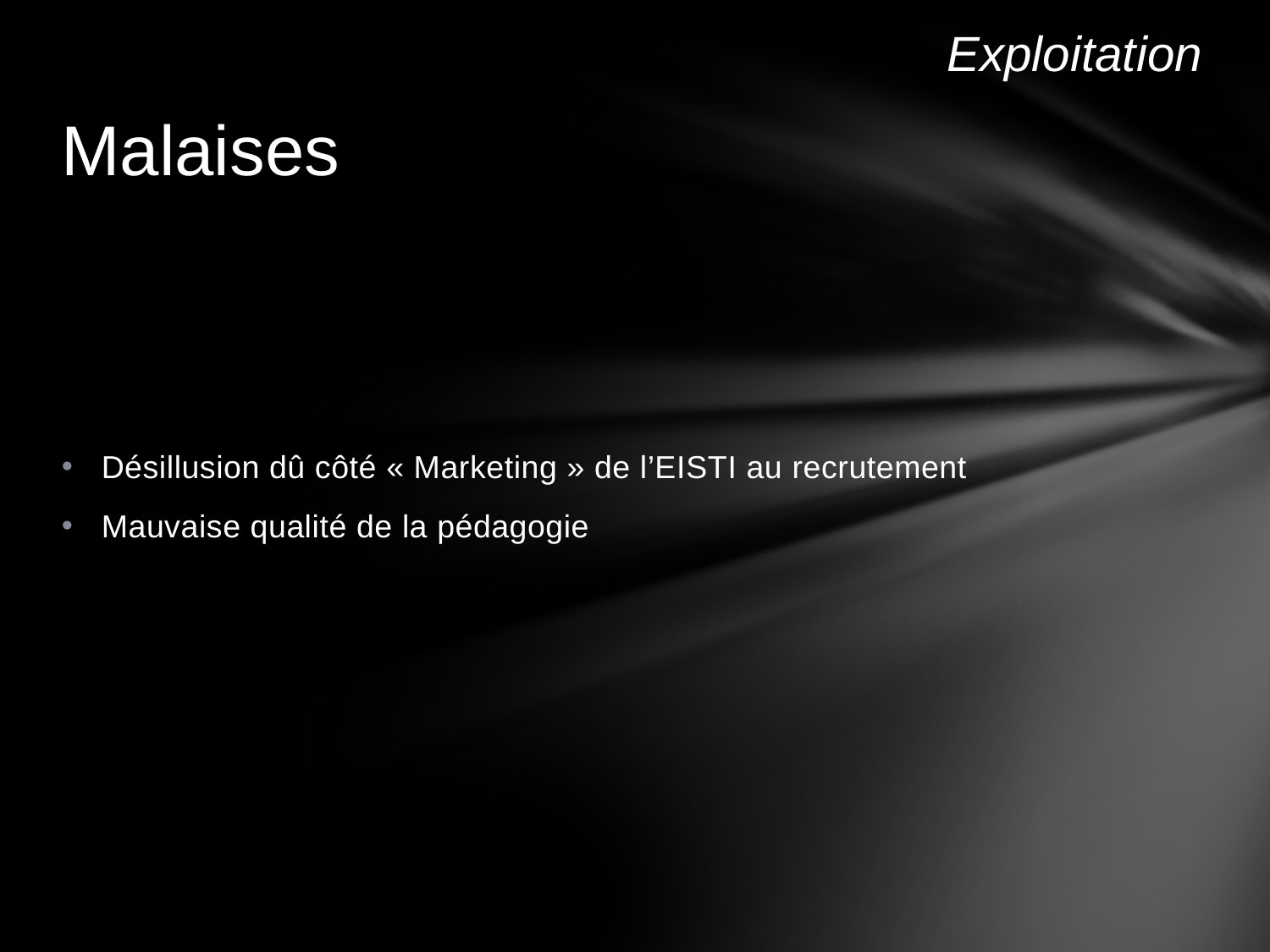

Exploitation
# Malaises

Désillusion dû côté « Marketing » de l’EISTI au recrutement
Mauvaise qualité de la pédagogie